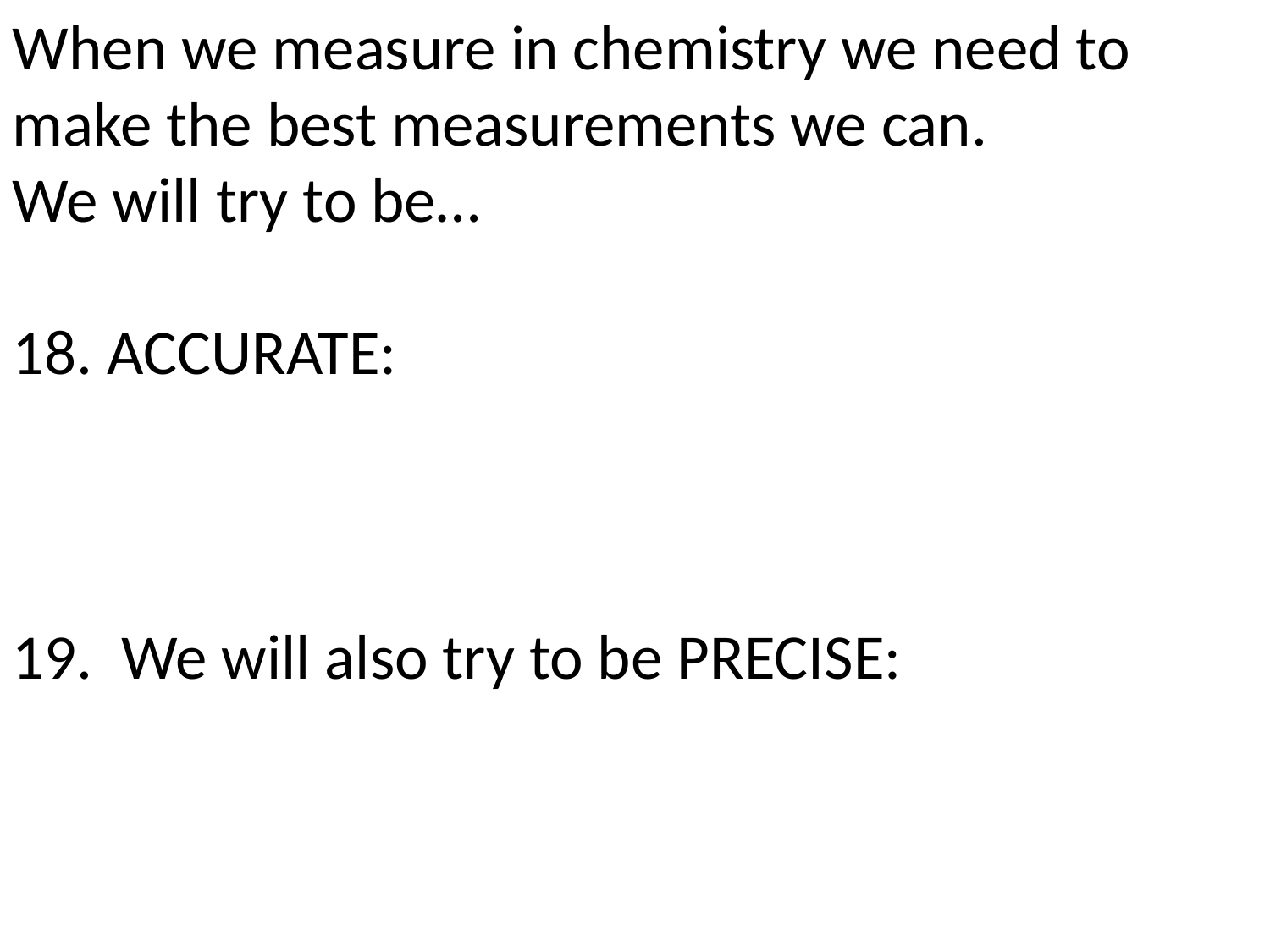

When we measure in chemistry we need to make the best measurements we can.
We will try to be…
18. ACCURATE:
19.  We will also try to be PRECISE: